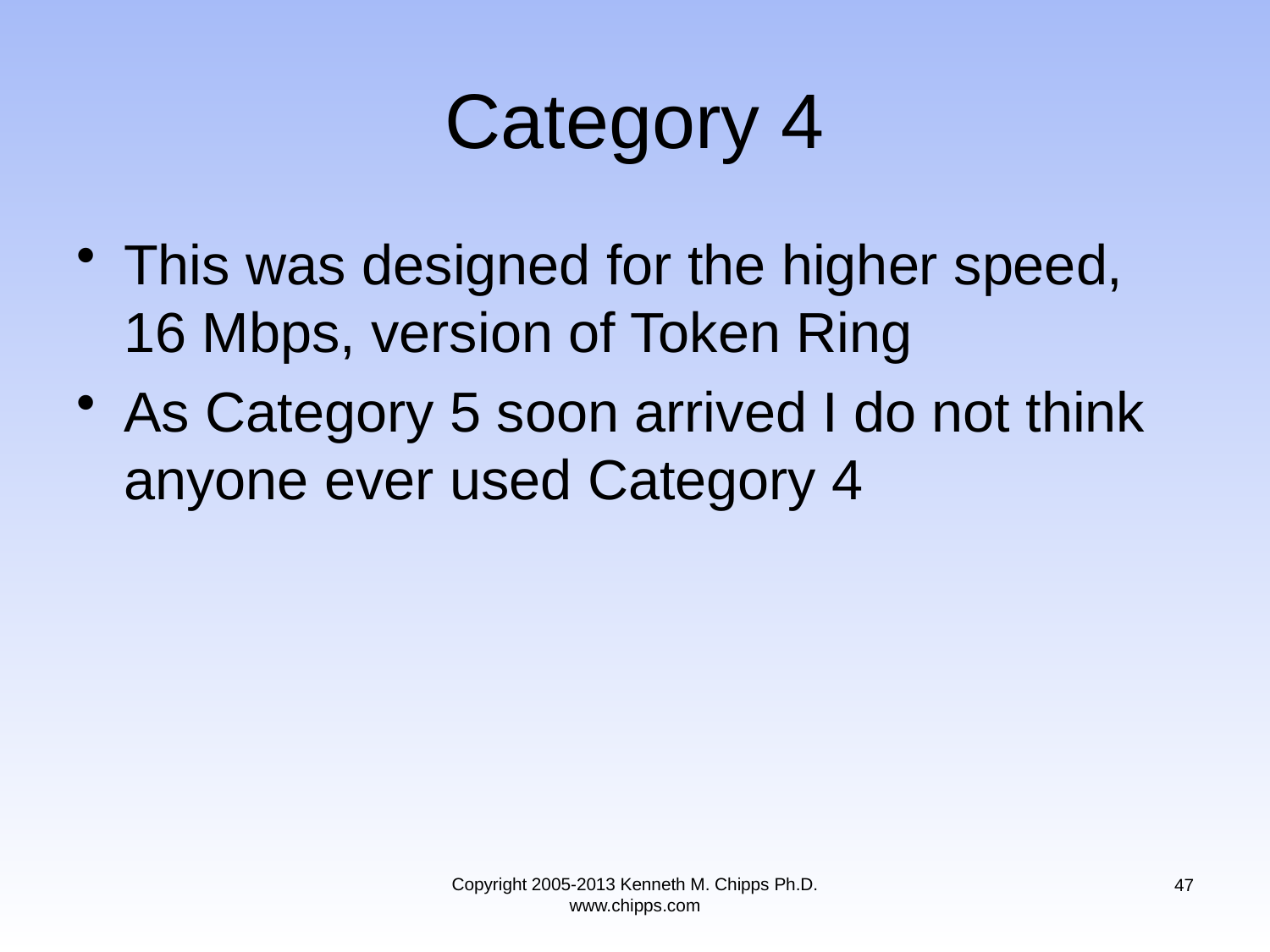

# Category 4
This was designed for the higher speed, 16 Mbps, version of Token Ring
As Category 5 soon arrived I do not think anyone ever used Category 4
Copyright 2005-2013 Kenneth M. Chipps Ph.D. www.chipps.com
47